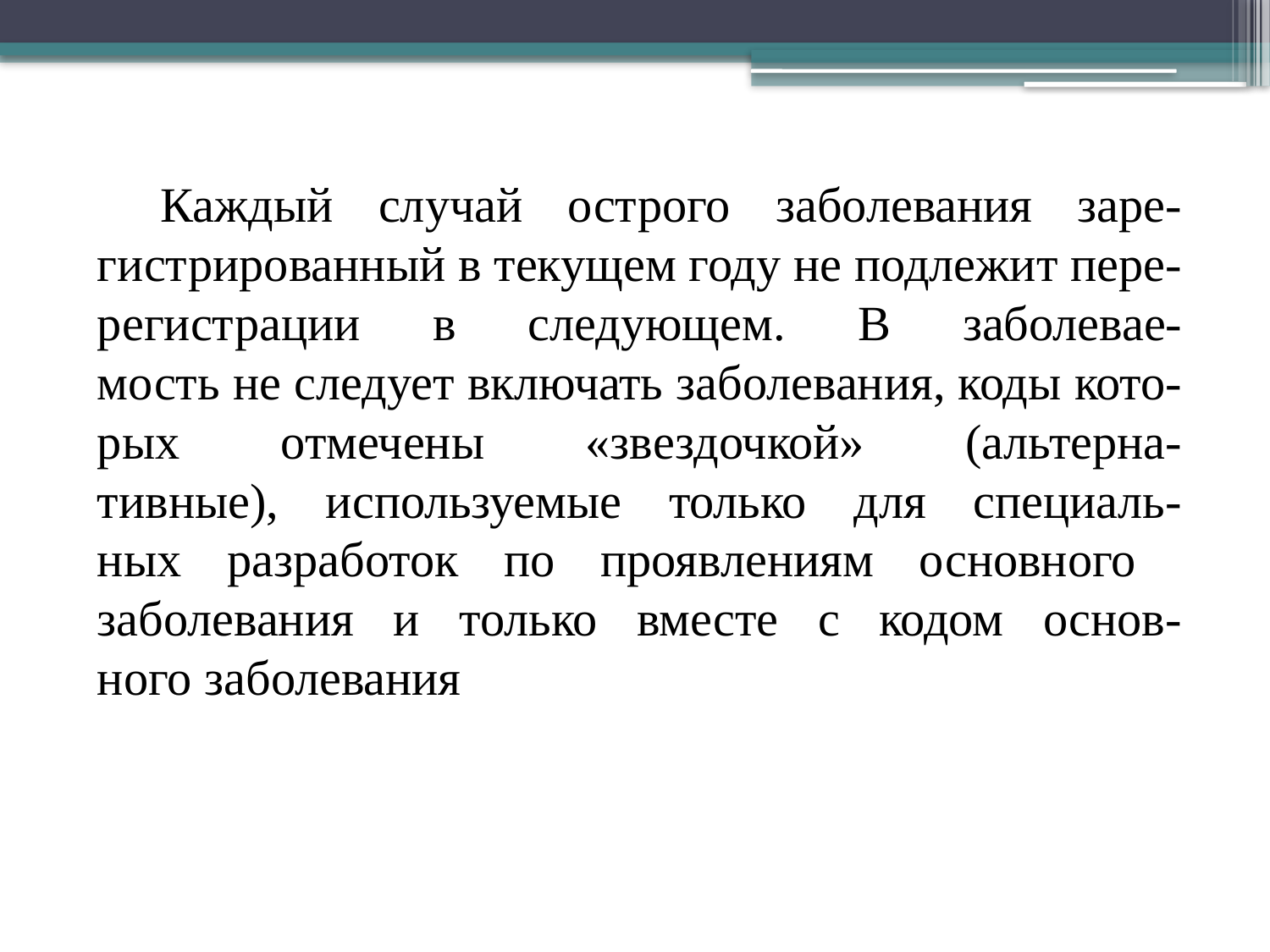

Каждый случай острого заболевания заре-
гистрированный в текущем году не подлежит пере-регистрации в следующем. В заболевае-
мость не следует включать заболевания, коды кото-рых отмечены «звездочкой» (альтерна-
тивные), используемые только для специаль-
ных разработок по проявлениям основного
заболевания и только вместе с кодом основ-
ного заболевания